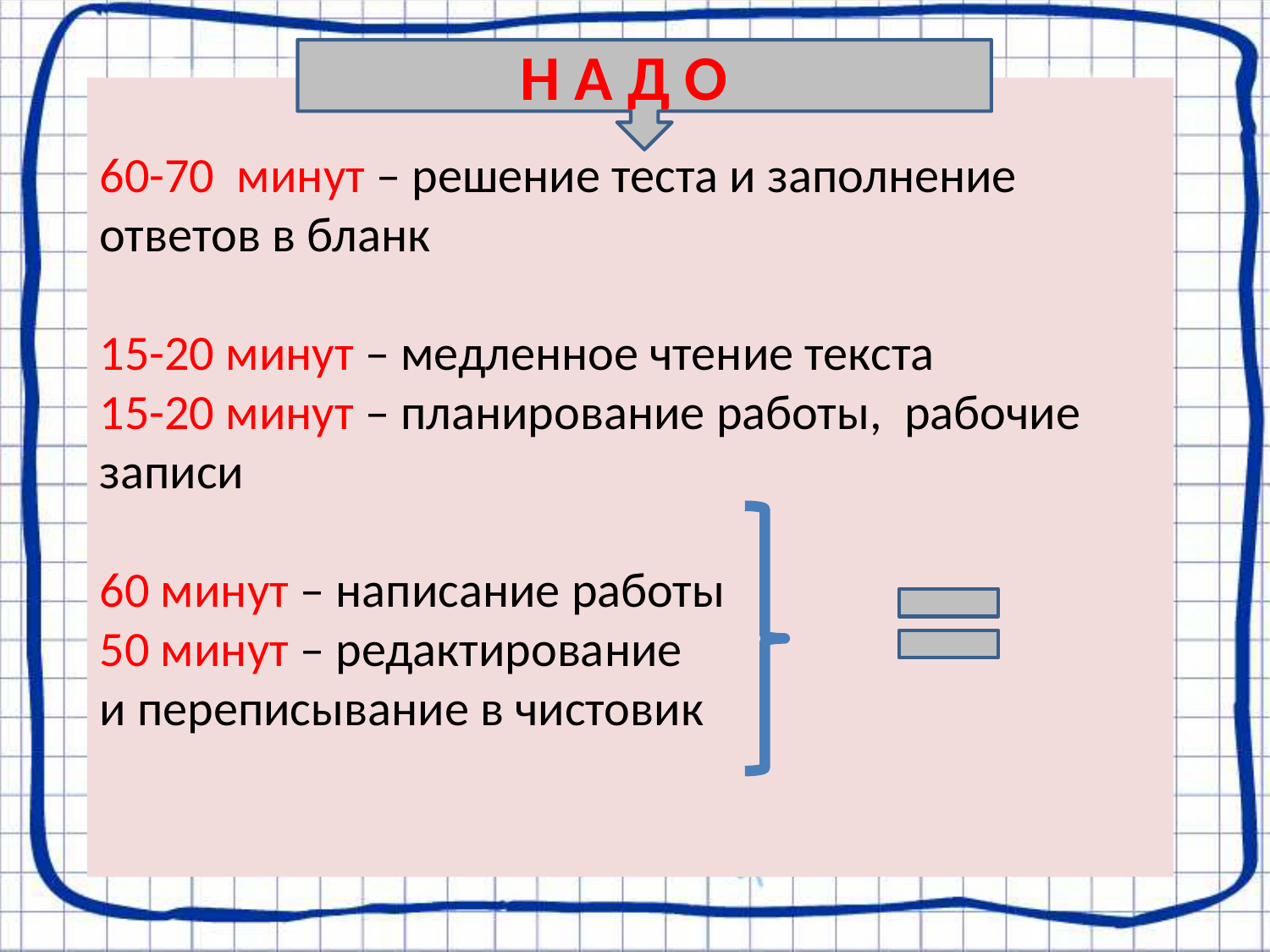

Н А Д О

60-70  минут – решение теста и заполнение ответов в бланк

15-20 минут – медленное чтение текста
15-20 минут – планирование работы,  рабочие записи

60 минут – написание работы
50 минут – редактирование
и переписывание в чистовик